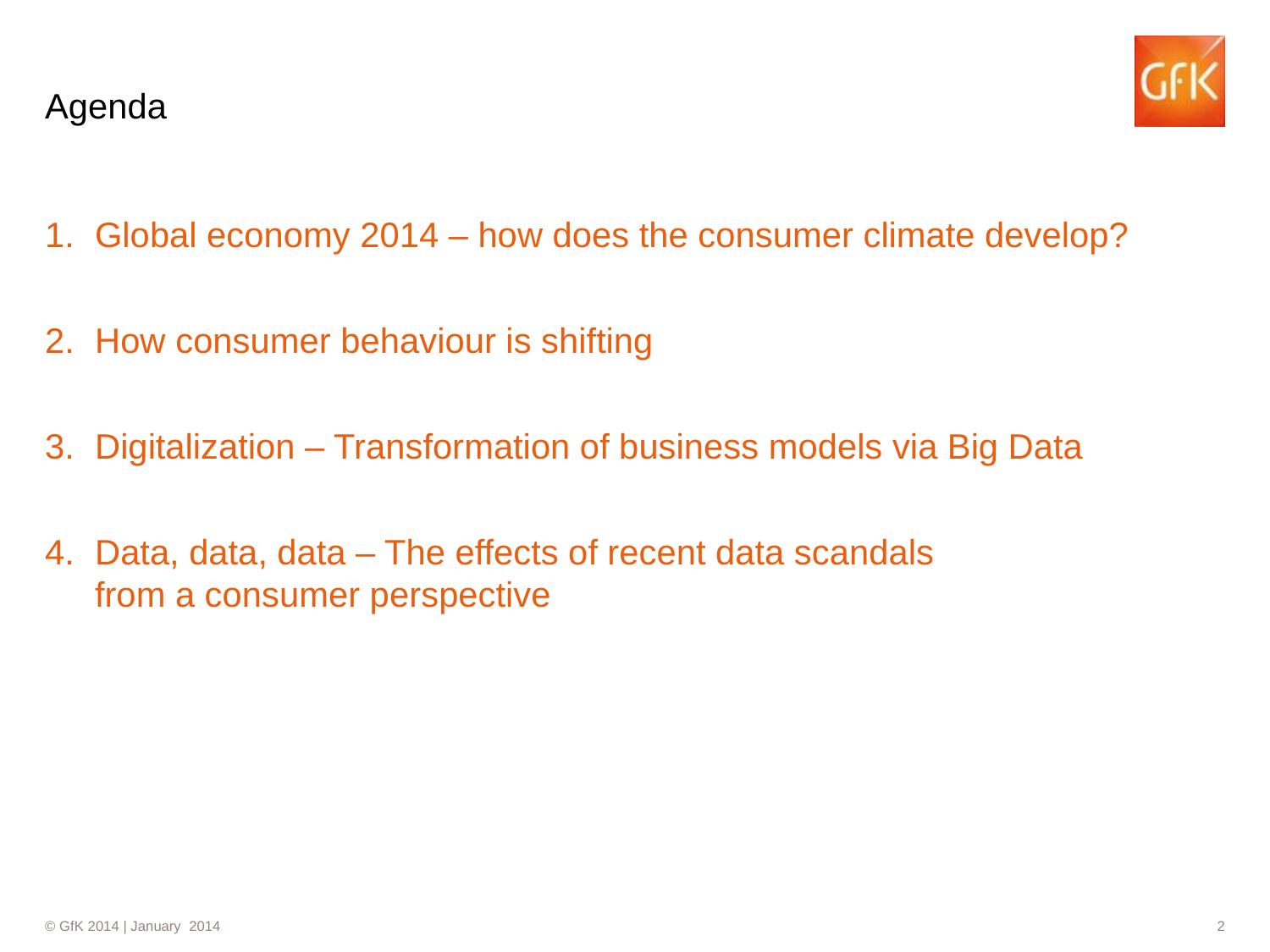

# Agenda

Global economy 2014 – how does the consumer climate develop?
How consumer behaviour is shifting
Digitalization – Transformation of business models via Big Data
Data, data, data – The effects of recent data scandals
from a consumer perspective
2